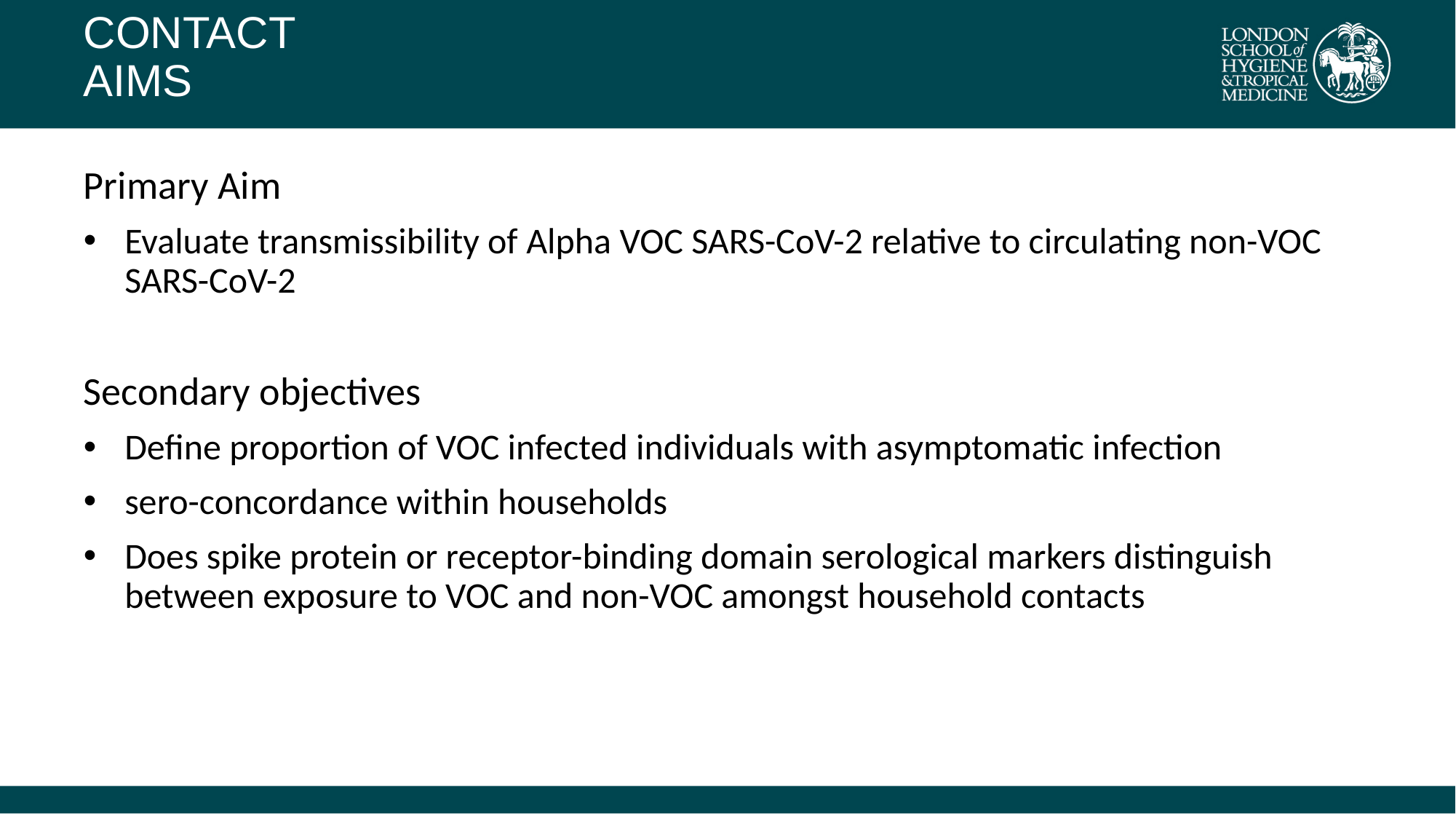

# CONTACT AIMS
Primary Aim
Evaluate transmissibility of Alpha VOC SARS-CoV-2 relative to circulating non-VOC SARS-CoV-2

Secondary objectives
Define proportion of VOC infected individuals with asymptomatic infection
sero-concordance within households
Does spike protein or receptor-binding domain serological markers distinguish between exposure to VOC and non-VOC amongst household contacts